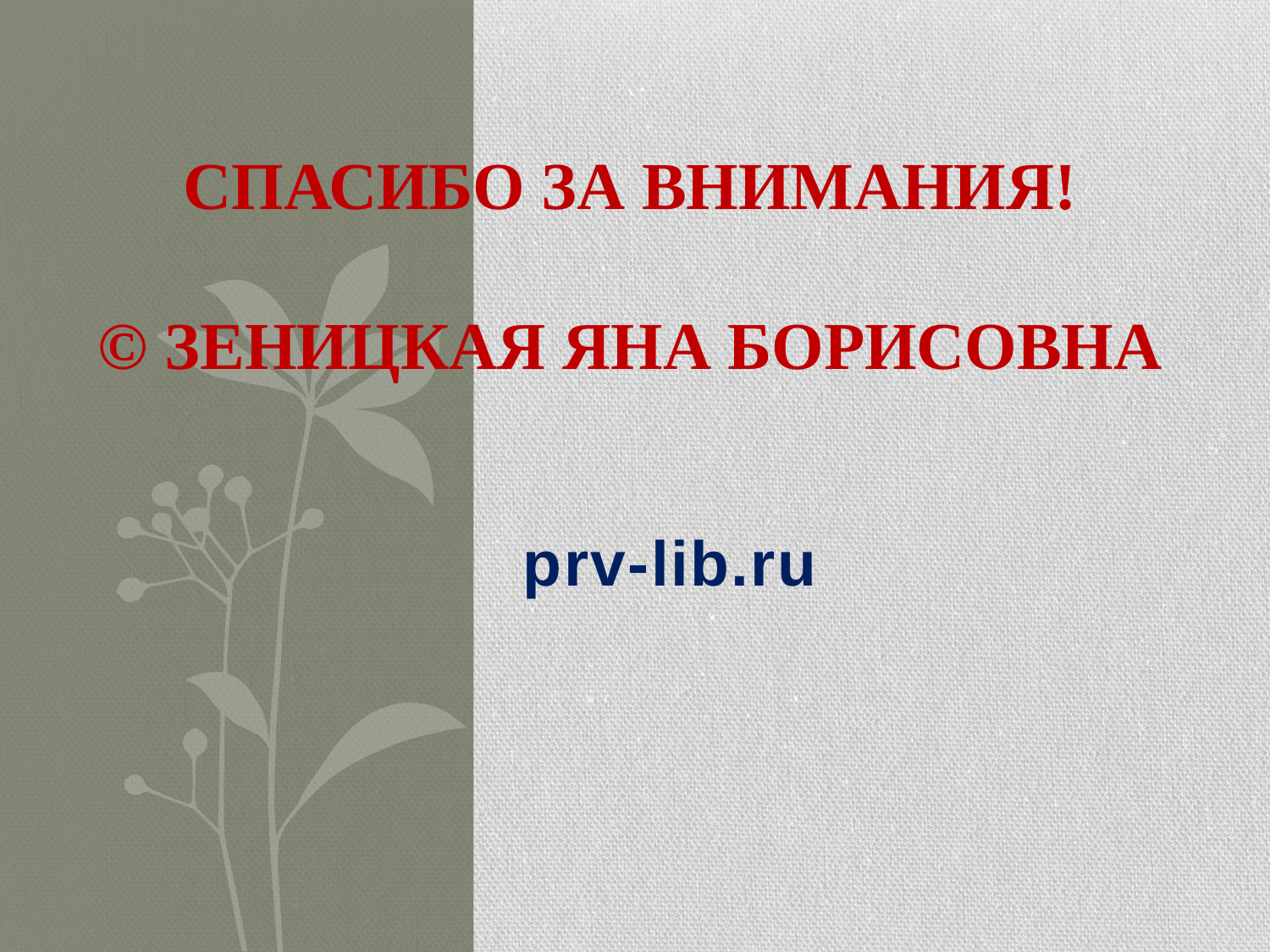

# Спасибо за внимания! © Зеницкая Яна Борисовна
prv-lib.ru